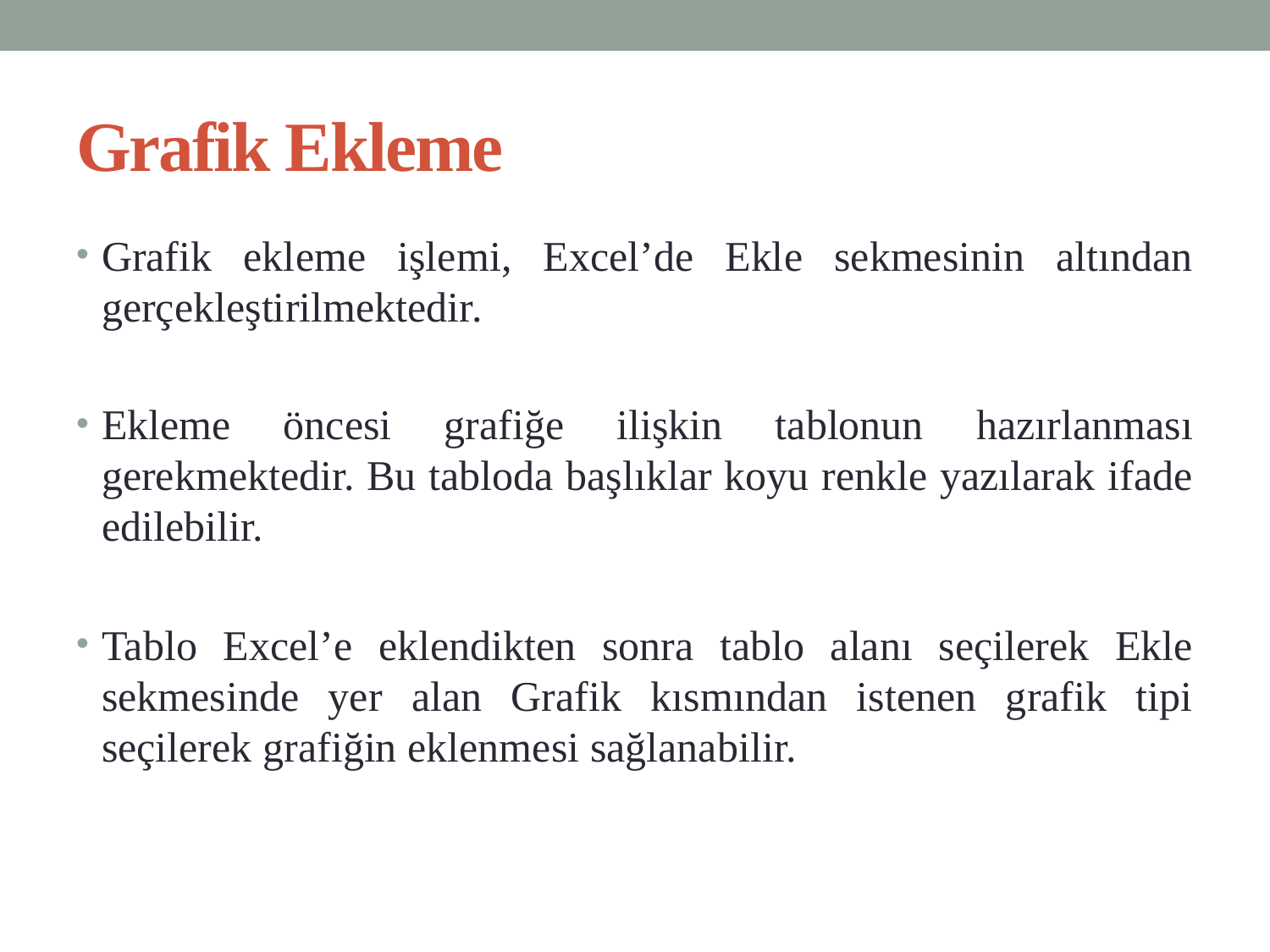

# Grafik Ekleme
Grafik ekleme işlemi, Excel’de Ekle sekmesinin altından gerçekleştirilmektedir.

Ekleme öncesi grafiğe ilişkin tablonun hazırlanması gerekmektedir. Bu tabloda başlıklar koyu renkle yazılarak ifade edilebilir.

Tablo Excel’e eklendikten sonra tablo alanı seçilerek Ekle sekmesinde yer alan Grafik kısmından istenen grafik tipi seçilerek grafiğin eklenmesi sağlanabilir.